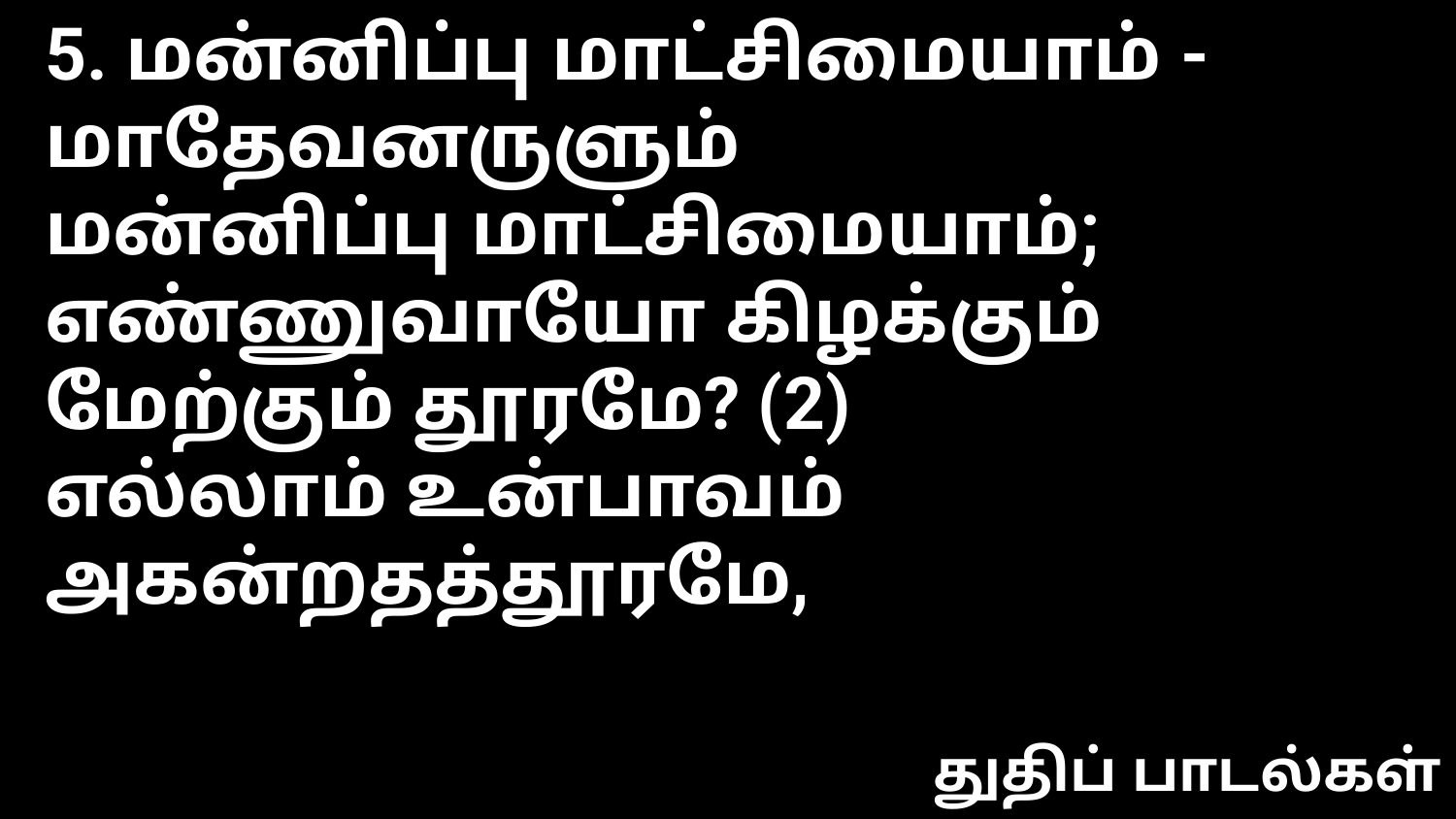

5. மன்னிப்பு மாட்சிமையாம் - மாதேவனருளும்
மன்னிப்பு மாட்சிமையாம்;
எண்ணுவாயோ கிழக்கும் மேற்கும் தூரமே? (2)
எல்லாம் உன்பாவம் அகன்றதத்தூரமே,

துதிப் பாடல்கள்